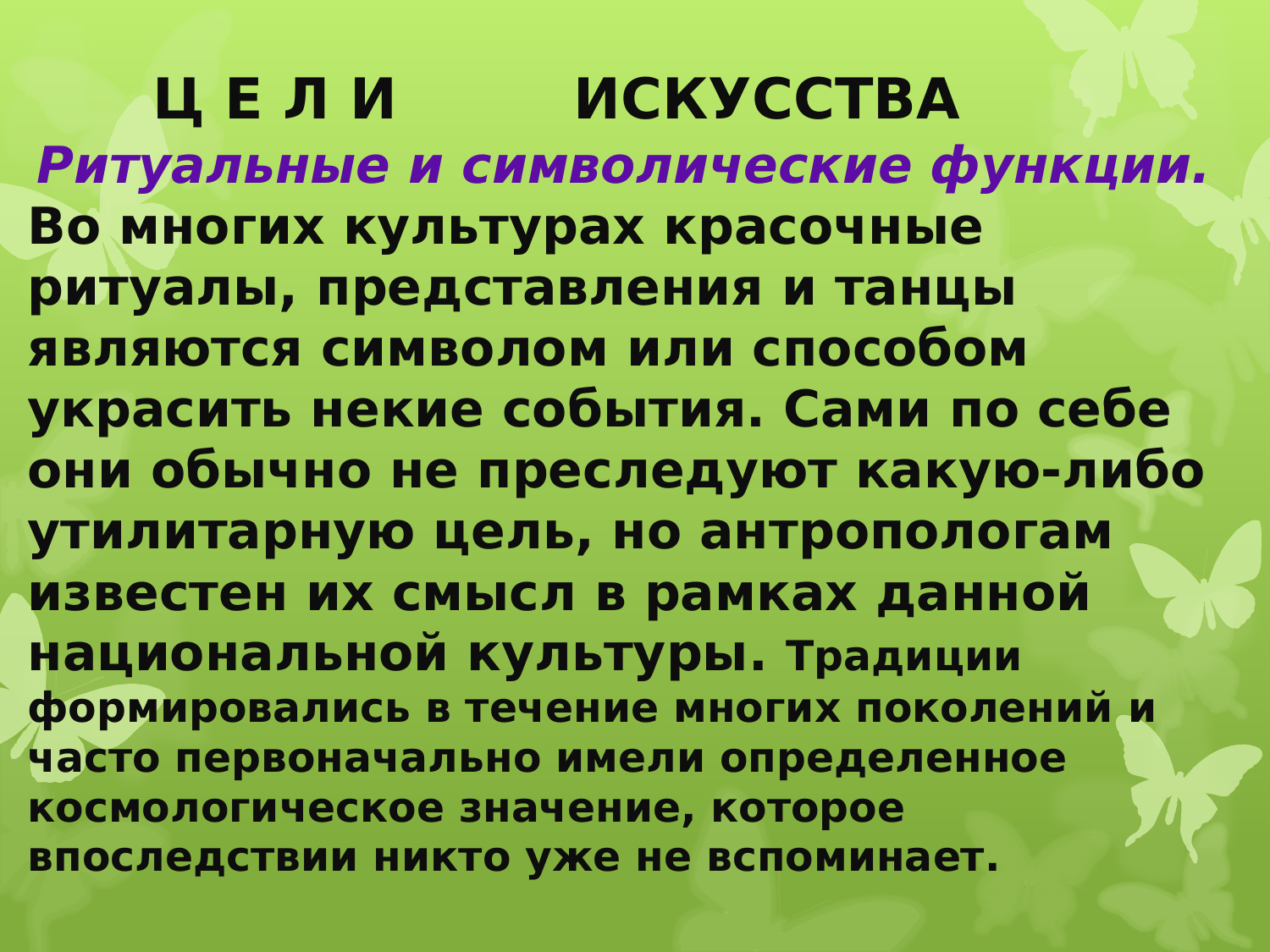

# Ц Е Л И         ИСКУССТВА
 Ритуальные и символические функции. Во многих культурах красочные ритуалы, представления и танцы являются символом или способом украсить некие события. Сами по себе они обычно не преследуют какую-либо утилитарную цель, но антропологам известен их смысл в рамках данной национальной культуры. Традиции формировались в течение многих поколений и часто первоначально имели определенное космологическое значение, которое впоследствии никто уже не вспоминает.